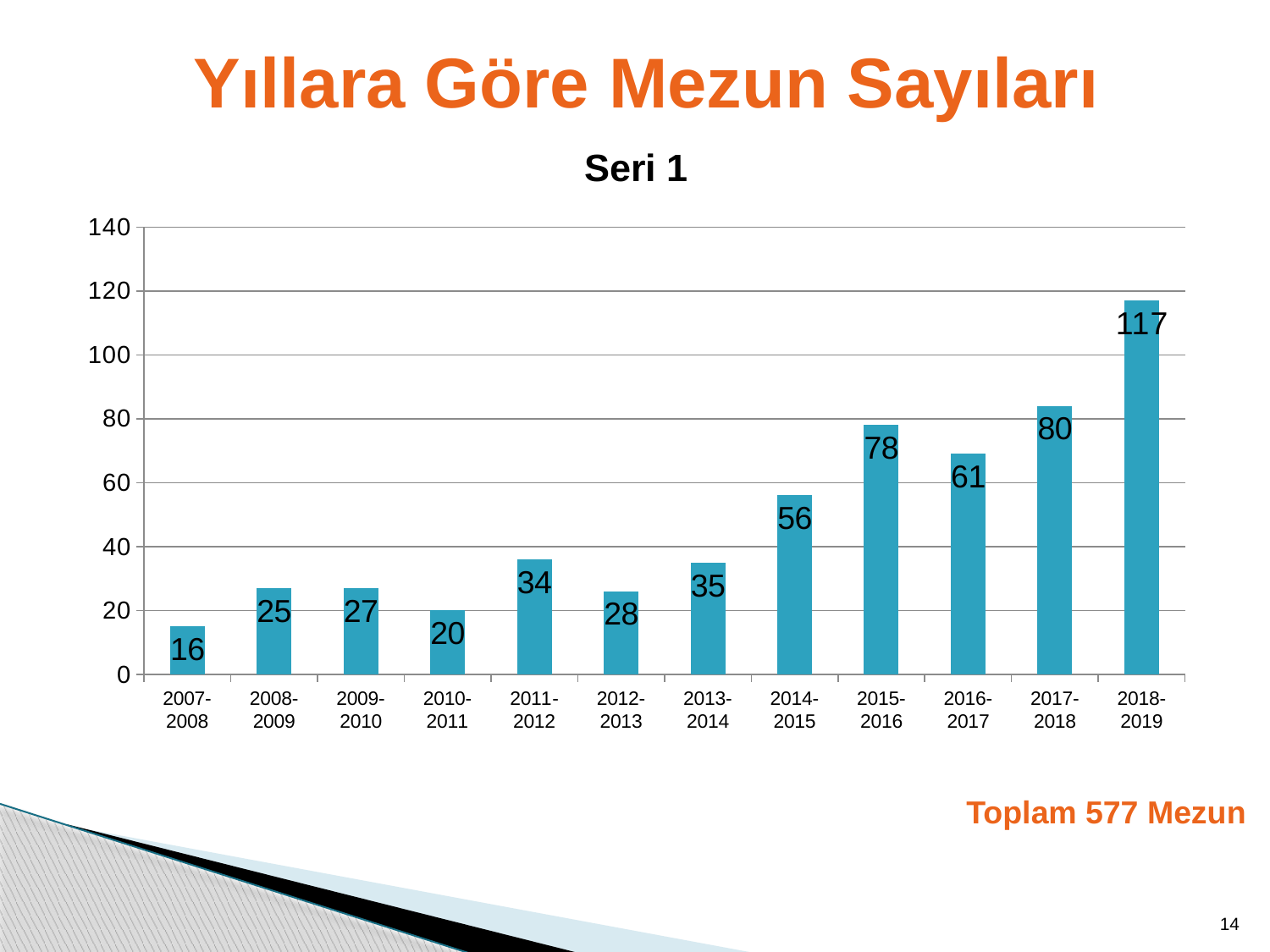

# Yıllara Göre Mezun Sayıları

### Chart:

| Category | Seri 1 |
|---|---|
| 2007-2008 | 15.0 |
| 2008-2009 | 27.0 |
| 2009-2010 | 27.0 |
| 2010-2011 | 20.0 |
| 2011-2012 | 36.0 |
| 2012-2013 | 26.0 |
| 2013-2014 | 35.0 |
| 2014-2015 | 56.0 |
| 2015-2016 | 78.0 |
| 2016-2017 | 69.0 |
| 2017-2018 | 84.0 |
| 2018-2019 | 117.0 |
Toplam 577 Mezun
14